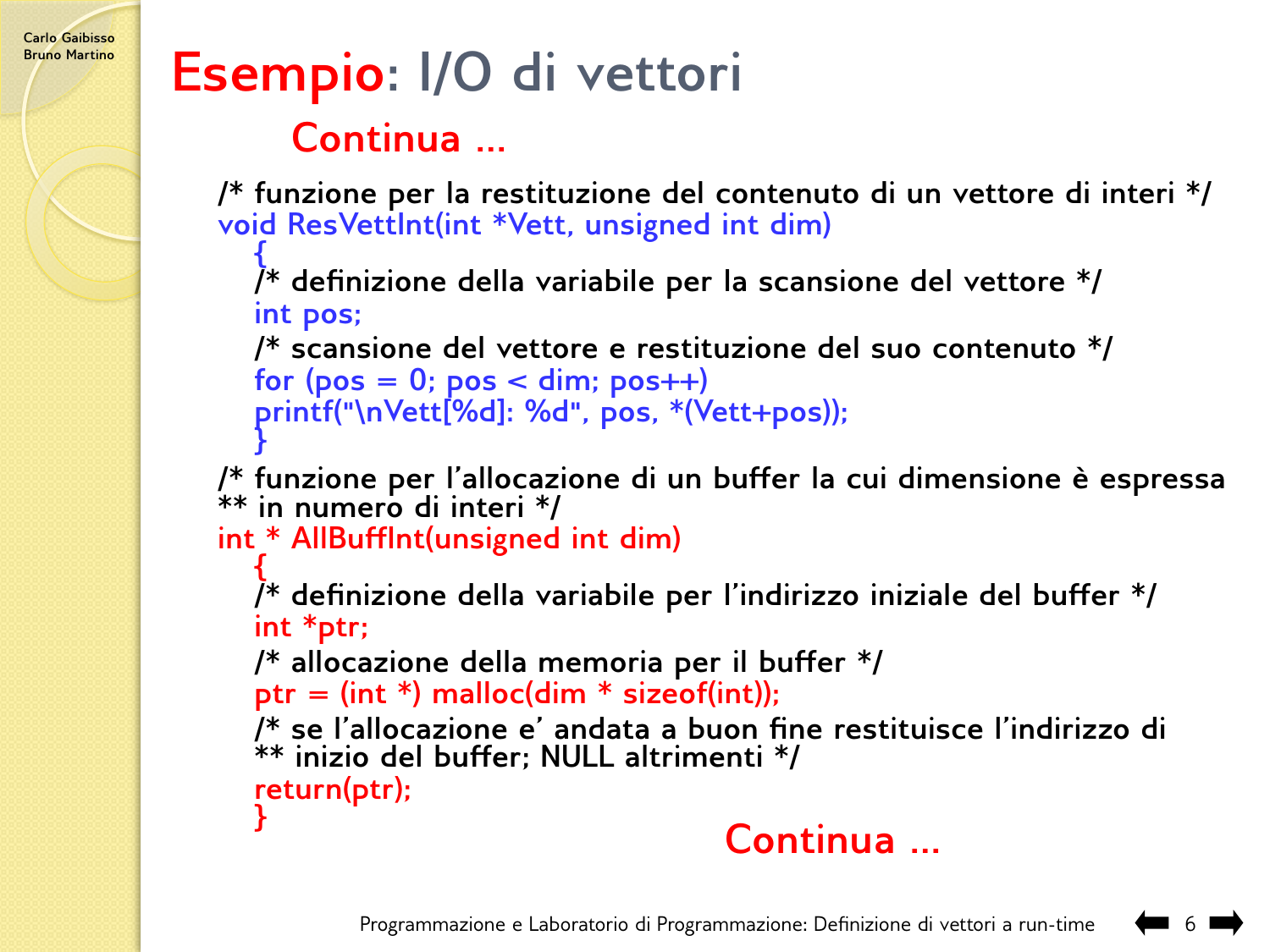

# Esempio: I/O di vettori
		Continua …
/* funzione per la restituzione del contenuto di un vettore di interi */
void ResVettInt(int *Vett, unsigned int dim)
	{
	/* definizione della variabile per la scansione del vettore */
	int pos;
	/* scansione del vettore e restituzione del suo contenuto */
	for (pos = 0; pos < dim; pos++)
	printf("\nVett[%d]: %d", pos, *(Vett+pos));
	}
/* funzione per l’allocazione di un buffer la cui dimensione è espressa
** in numero di interi */
int * AllBuffInt(unsigned int dim)
	{
	/* definizione della variabile per l’indirizzo iniziale del buffer */
	int *ptr;
	/* allocazione della memoria per il buffer */
	ptr = (int *) malloc(dim * sizeof(int));
	/* se l’allocazione e’ andata a buon fine restituisce l’indirizzo di
	** inizio del buffer; NULL altrimenti */
	return(ptr);
	}
						Continua …
Programmazione e Laboratorio di Programmazione: Definizione di vettori a run-time
6